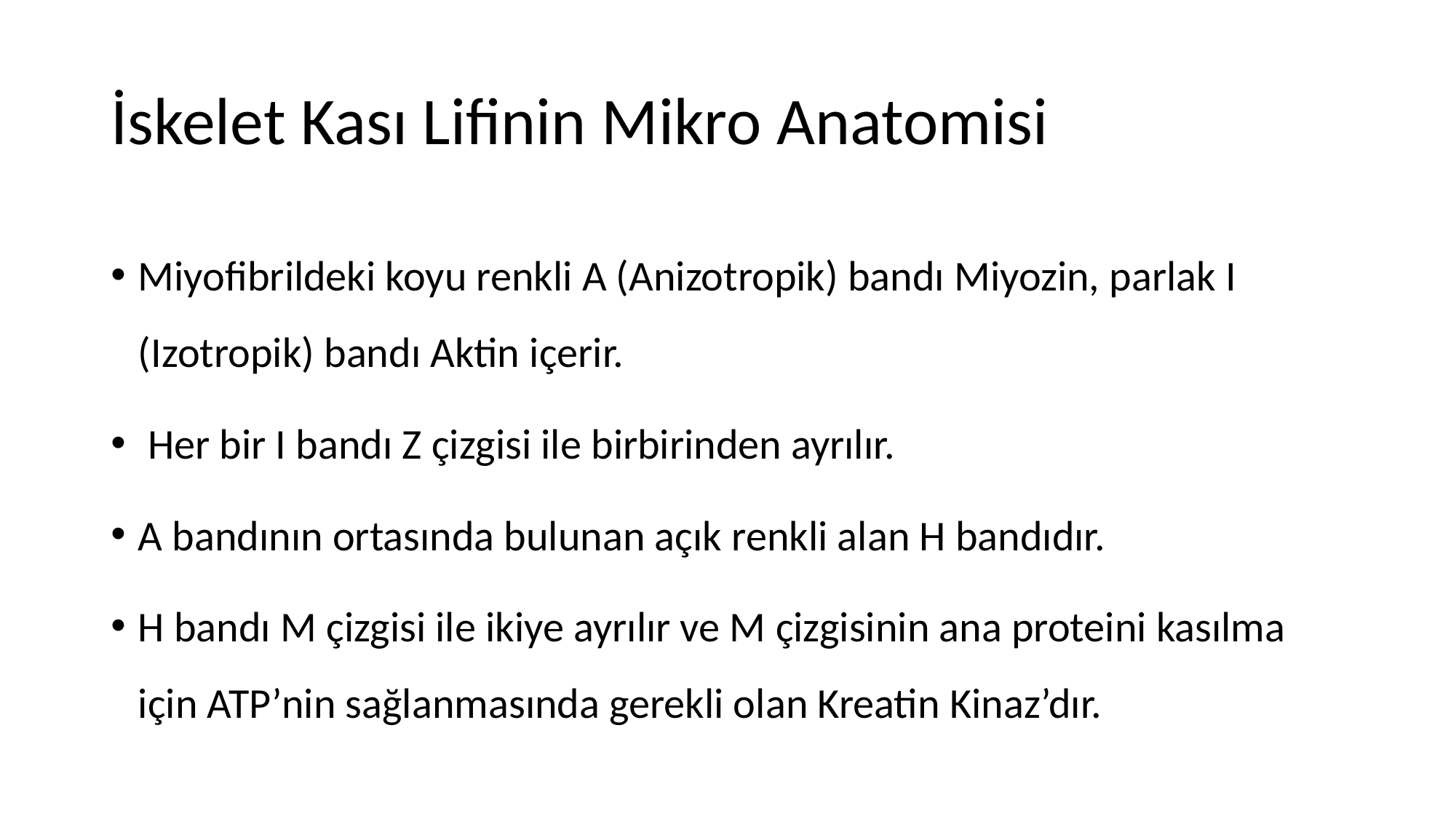

# İskelet Kası Lifinin Mikro Anatomisi
Miyofibrildeki koyu renkli A (Anizotropik) bandı Miyozin, parlak I (Izotropik) bandı Aktin içerir.
 Her bir I bandı Z çizgisi ile birbirinden ayrılır.
A bandının ortasında bulunan açık renkli alan H bandıdır.
H bandı M çizgisi ile ikiye ayrılır ve M çizgisinin ana proteini kasılma için ATP’nin sağlanmasında gerekli olan Kreatin Kinaz’dır.